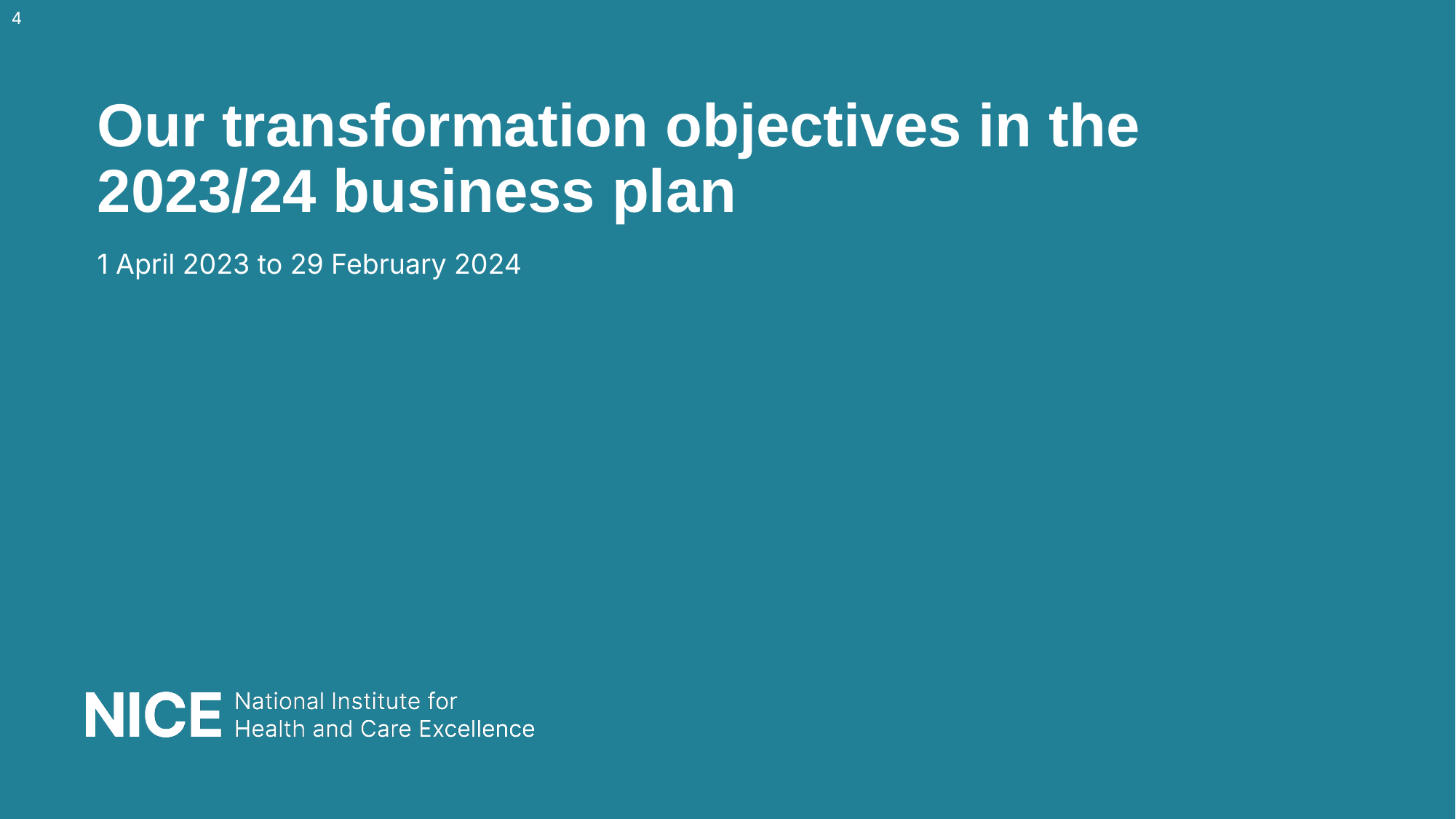

# Our transformation objectives in the 2023/24 business plan
1 April 2023 to 29 February 2024